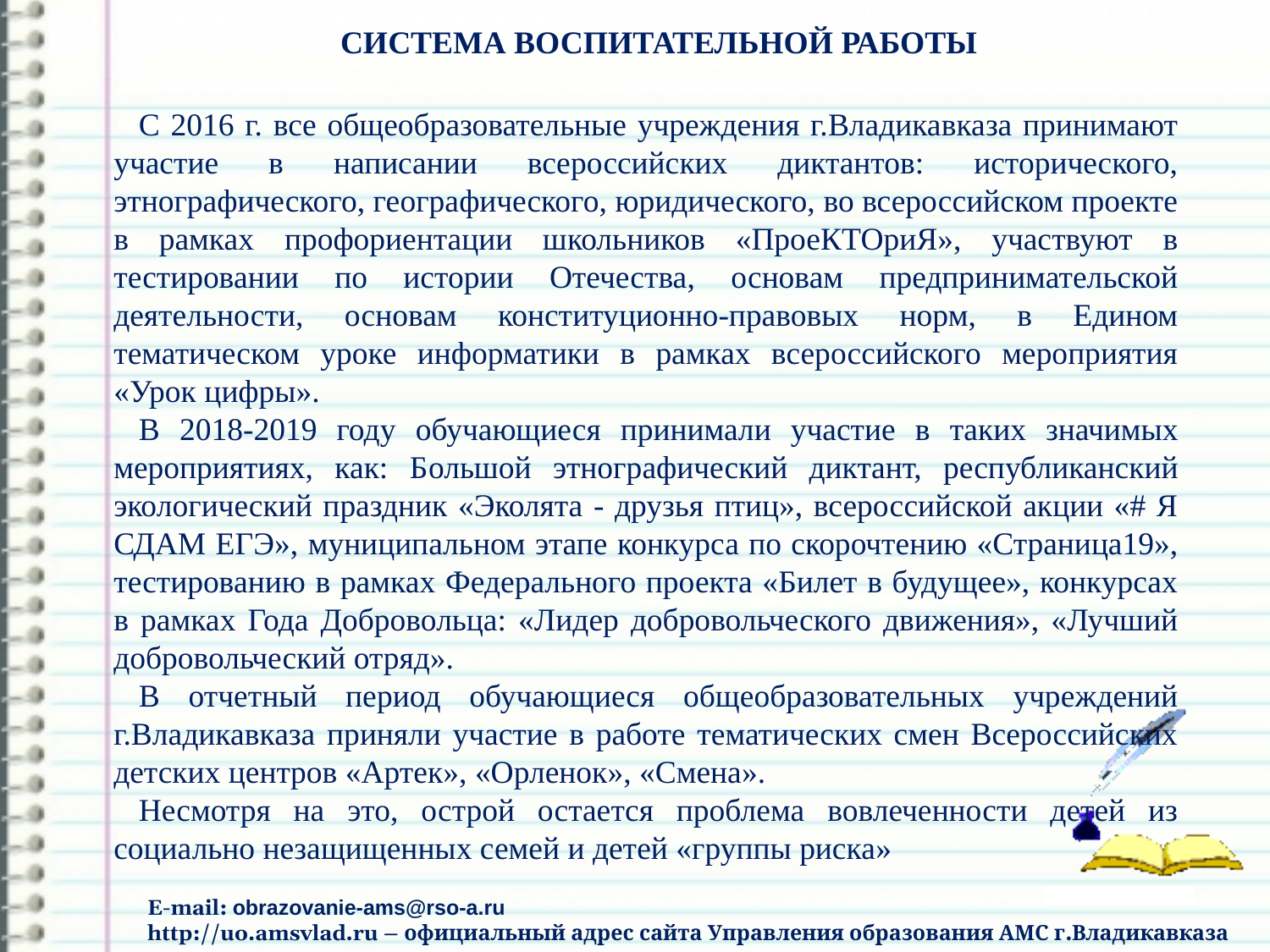

СИСТЕМА ВОСПИТАТЕЛЬНОЙ РАБОТЫ

С 2016 г. все общеобразовательные учреждения г.Владикавказа принимают участие в написании всероссийских диктантов: исторического, этнографического, географического, юридического, во всероссийском проекте в рамках профориентации школьников «ПроеКТОриЯ», участвуют в тестировании по истории Отечества, основам предпринимательской деятельности, основам конституционно-правовых норм, в Едином тематическом уроке информатики в рамках всероссийского мероприятия «Урок цифры».
В 2018-2019 году обучающиеся принимали участие в таких значимых мероприятиях, как: Большой этнографический диктант, республиканский экологический праздник «Эколята - друзья птиц», всероссийской акции «# Я СДАМ ЕГЭ», муниципальном этапе конкурса по скорочтению «Страница19», тестированию в рамках Федерального проекта «Билет в будущее», конкурсах в рамках Года Добровольца: «Лидер добровольческого движения», «Лучший добровольческий отряд».
В отчетный период обучающиеся общеобразовательных учреждений г.Владикавказа приняли участие в работе тематических смен Всероссийских детских центров «Артек», «Орленок», «Смена».
Несмотря на это, острой остается проблема вовлеченности детей из социально незащищенных семей и детей «группы риска»

E-mail: obrazovanie-ams@rso-a.ru
http://uo.amsvlad.ru – официальный адрес сайта Управления образования АМС г.Владикавказа